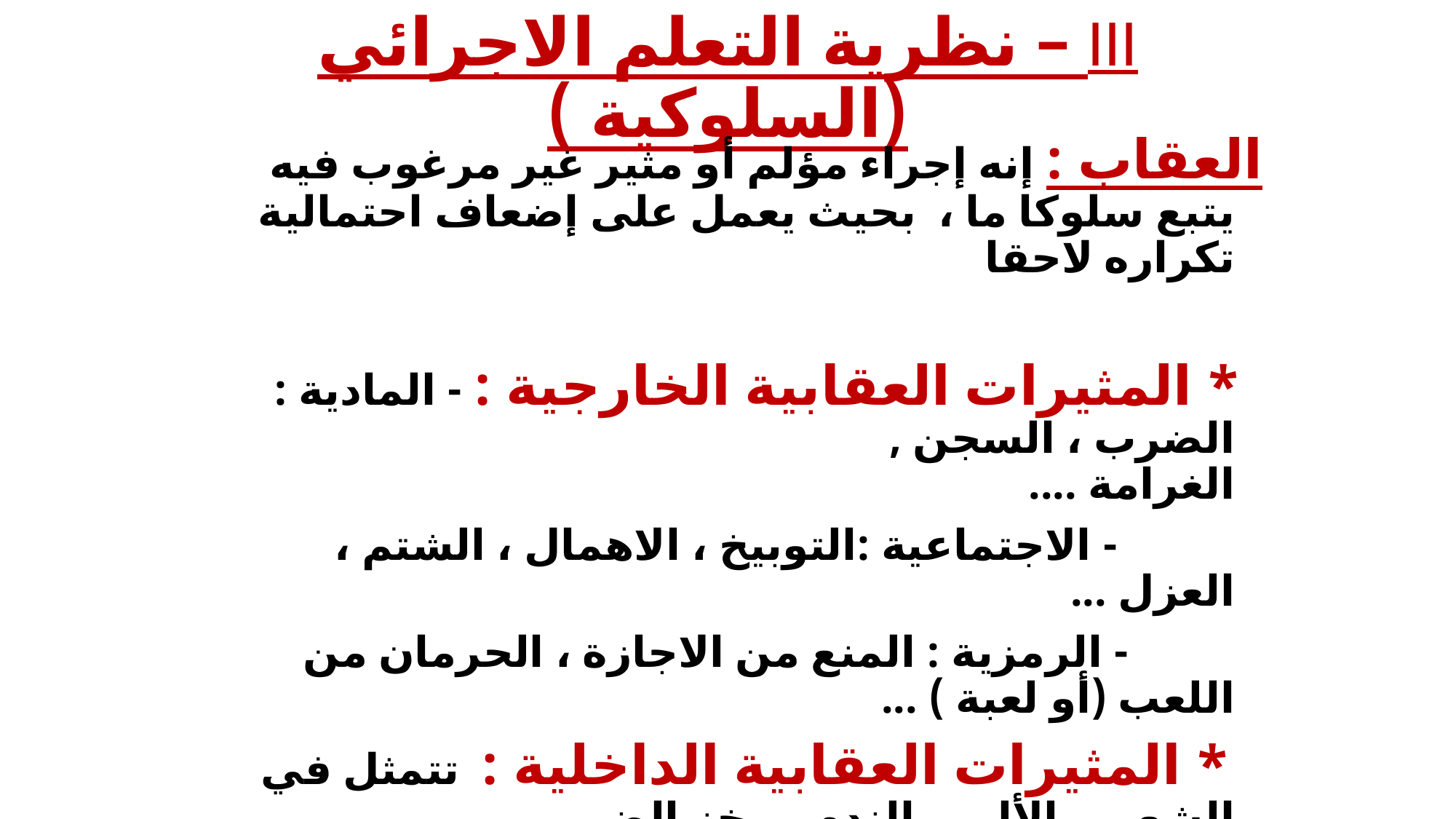

# III – نظرية التعلم الاجرائي (السلوكية )
العقاب : إنه إجراء مؤلم أو مثير غير مرغوب فيه يتبع سلوكا ما ،  بحيث يعمل على إضعاف احتمالية تكراره لاحقا

  * المثيرات العقابية الخارجية : - المادية : الضرب ، السجن ,    	                                           الغرامة ....
             - الاجتماعية :التوبيخ ، الاهمال ، الشتم ، العزل ...
            - الرمزية : المنع من الاجازة ، الحرمان من اللعب (أو لعبة ) ...
   * المثيرات العقابية الداخلية :  تتمثل في الشعور بالألم و الندم ووخز الضمير .